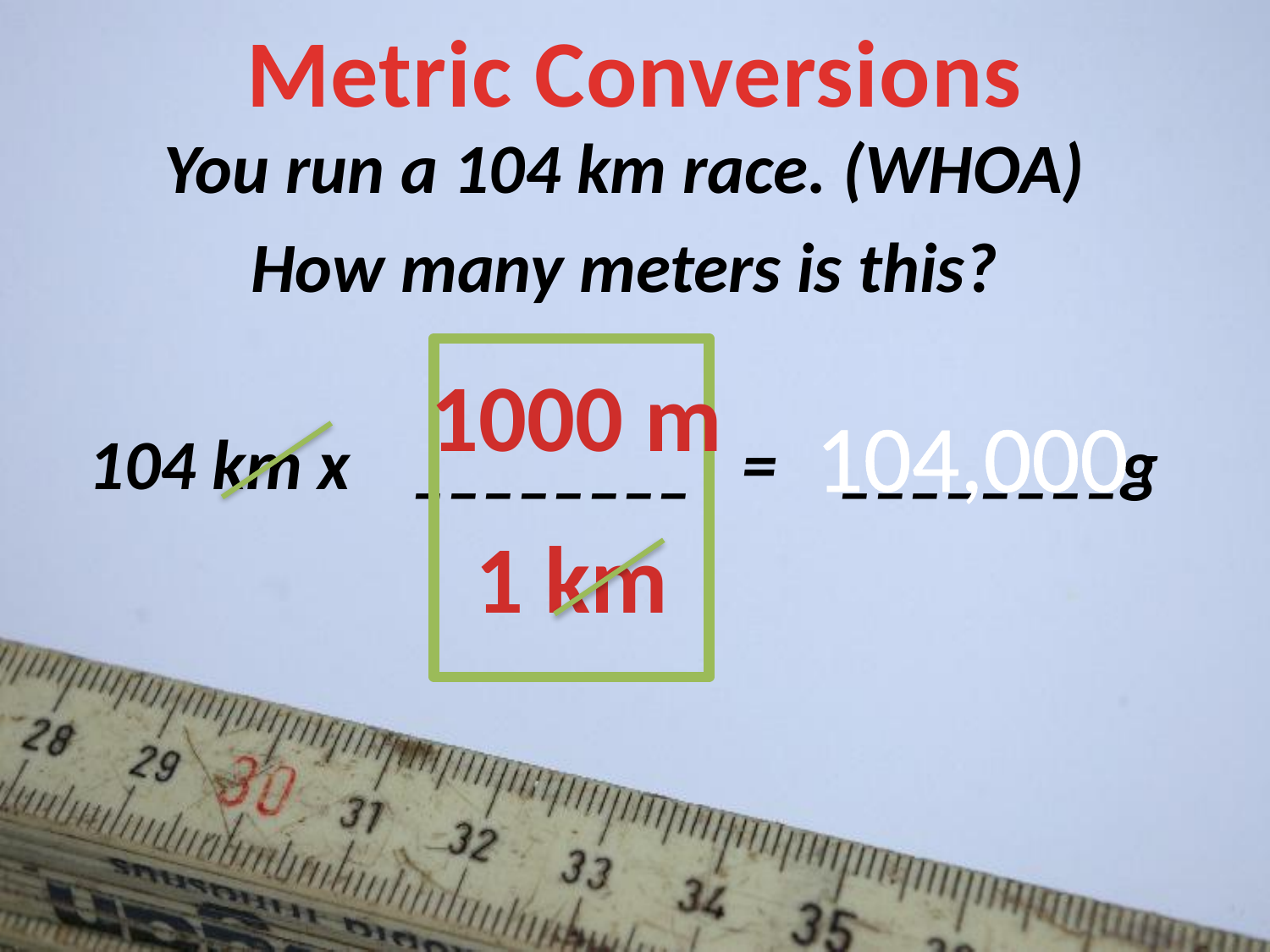

# Metric Conversions
You run a 104 km race. (WHOA)
How many meters is this?

104 km x    ________   =    ________g

1000 m
104,000

1 km